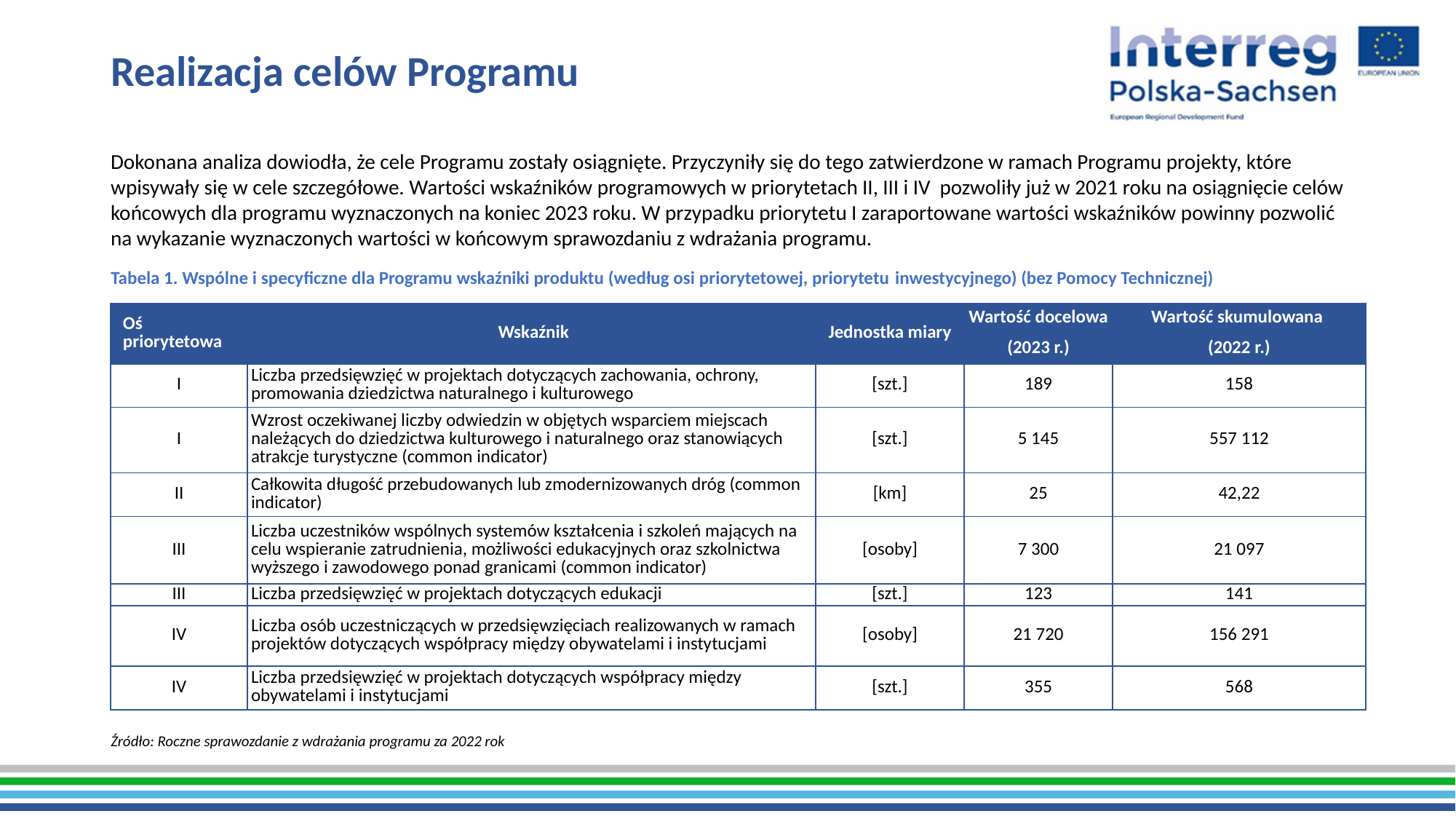

# Realizacja celów Programu
Dokonana analiza dowiodła, że cele Programu zostały osiągnięte. Przyczyniły się do tego zatwierdzone w ramach Programu projekty, które wpisywały się w cele szczegółowe. Wartości wskaźników programowych w priorytetach II, III i IV  pozwoliły już w 2021 roku na osiągnięcie celów końcowych dla programu wyznaczonych na koniec 2023 roku. W przypadku priorytetu I zaraportowane wartości wskaźników powinny pozwolić na wykazanie wyznaczonych wartości w końcowym sprawozdaniu z wdrażania programu.
Tabela 1. Wspólne i specyficzne dla Programu wskaźniki produktu (według osi priorytetowej, priorytetu inwestycyjnego) (bez Pomocy Technicznej)
| Oś priorytetowa | Wskaźnik | Jednostka miary | Wartość docelowa (2023 r.) | Wartość skumulowana (2022 r.) |
| --- | --- | --- | --- | --- |
| I | Liczba przedsięwzięć w projektach dotyczących zachowania, ochrony, promowania dziedzictwa naturalnego i kulturowego | [szt.] | 189 | 158 |
| I | Wzrost oczekiwanej liczby odwiedzin w objętych wsparciem miejscach należących do dziedzictwa kulturowego i naturalnego oraz stanowiących atrakcje turystyczne (common indicator) | [szt.] | 5 145 | 557 112 |
| II | Całkowita długość przebudowanych lub zmodernizowanych dróg (common indicator) | [km] | 25 | 42,22 |
| III | Liczba uczestników wspólnych systemów kształcenia i szkoleń mających na celu wspieranie zatrudnienia, możliwości edukacyjnych oraz szkolnictwa wyższego i zawodowego ponad granicami (common indicator) | [osoby] | 7 300 | 21 097 |
| III | Liczba przedsięwzięć w projektach dotyczących edukacji | [szt.] | 123 | 141 |
| IV | Liczba osób uczestniczących w przedsięwzięciach realizowanych w ramach projektów dotyczących współpracy między obywatelami i instytucjami | [osoby] | 21 720 | 156 291 |
| IV | Liczba przedsięwzięć w projektach dotyczących współpracy między obywatelami i instytucjami | [szt.] | 355 | 568 |
Źródło: Roczne sprawozdanie z wdrażania programu za 2022 rok